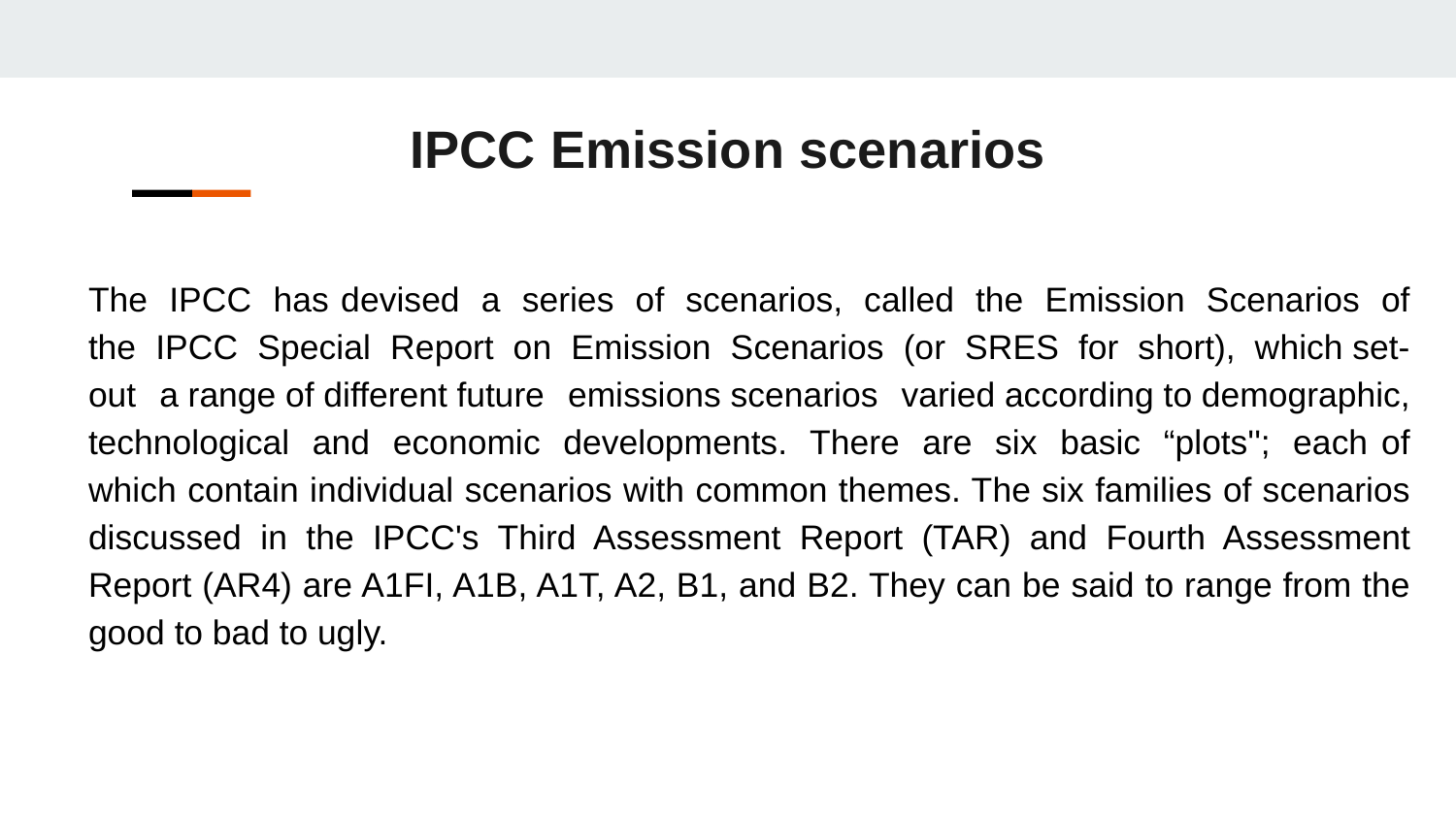

IPCC Emission scenarios
The  IPCC  has devised  a  series  of  scenarios,  called  the  Emission  Scenarios  of the  IPCC  Special  Report  on  Emission  Scenarios  (or  SRES  for  short),  which set-out a range of different future emissions scenarios varied according to demographic, technological  and  economic  developments.  There  are  six  basic  “plots'';  each of which contain individual scenarios with common themes. The six families of scenarios discussed in the IPCC's Third Assessment Report (TAR) and Fourth Assessment Report (AR4) are A1FI, A1B, A1T, A2, B1, and B2. They can be said to range from the good to bad to ugly.